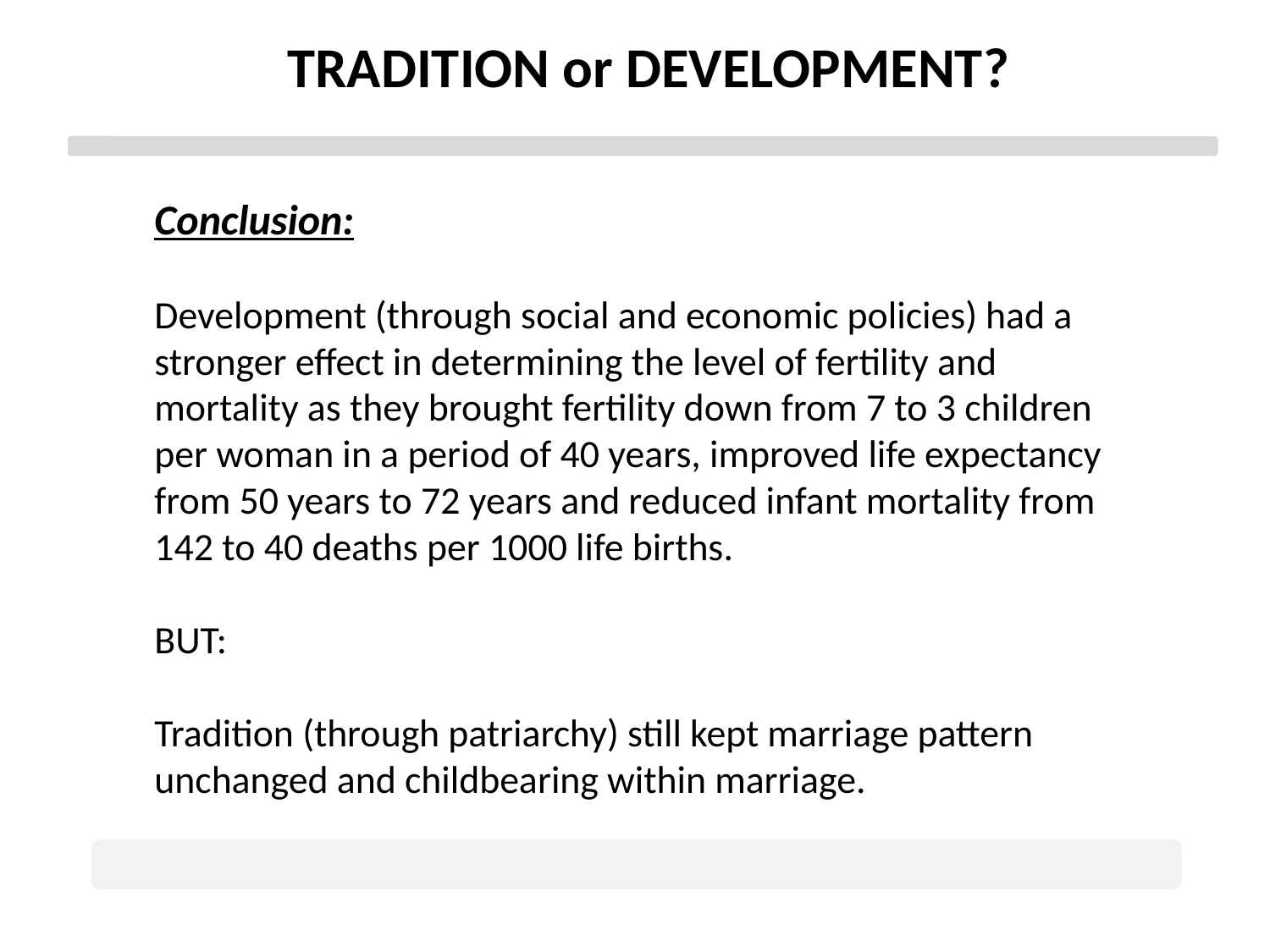

TRADITION or DEVELOPMENT?

Conclusion:

Development (through social and economic policies) had a stronger effect in determining the level of fertility and mortality as they brought fertility down from 7 to 3 children per woman in a period of 40 years, improved life expectancy from 50 years to 72 years and reduced infant mortality from 142 to 40 deaths per 1000 life births.

BUT:

Tradition (through patriarchy) still kept marriage pattern unchanged and childbearing within marriage.